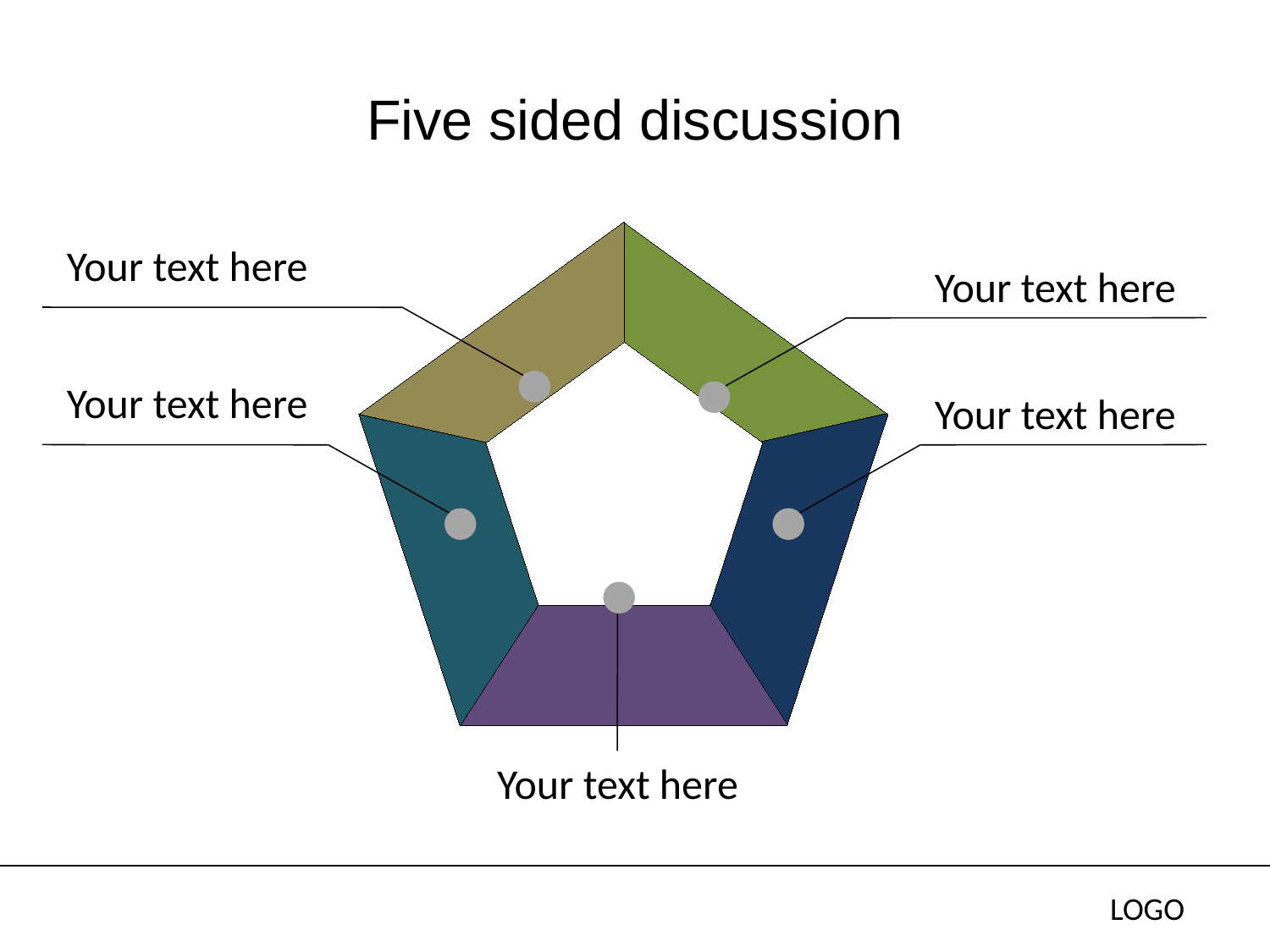

# Five sided discussion

Your text here
Your text here

Your text here
Your text here

Your text here